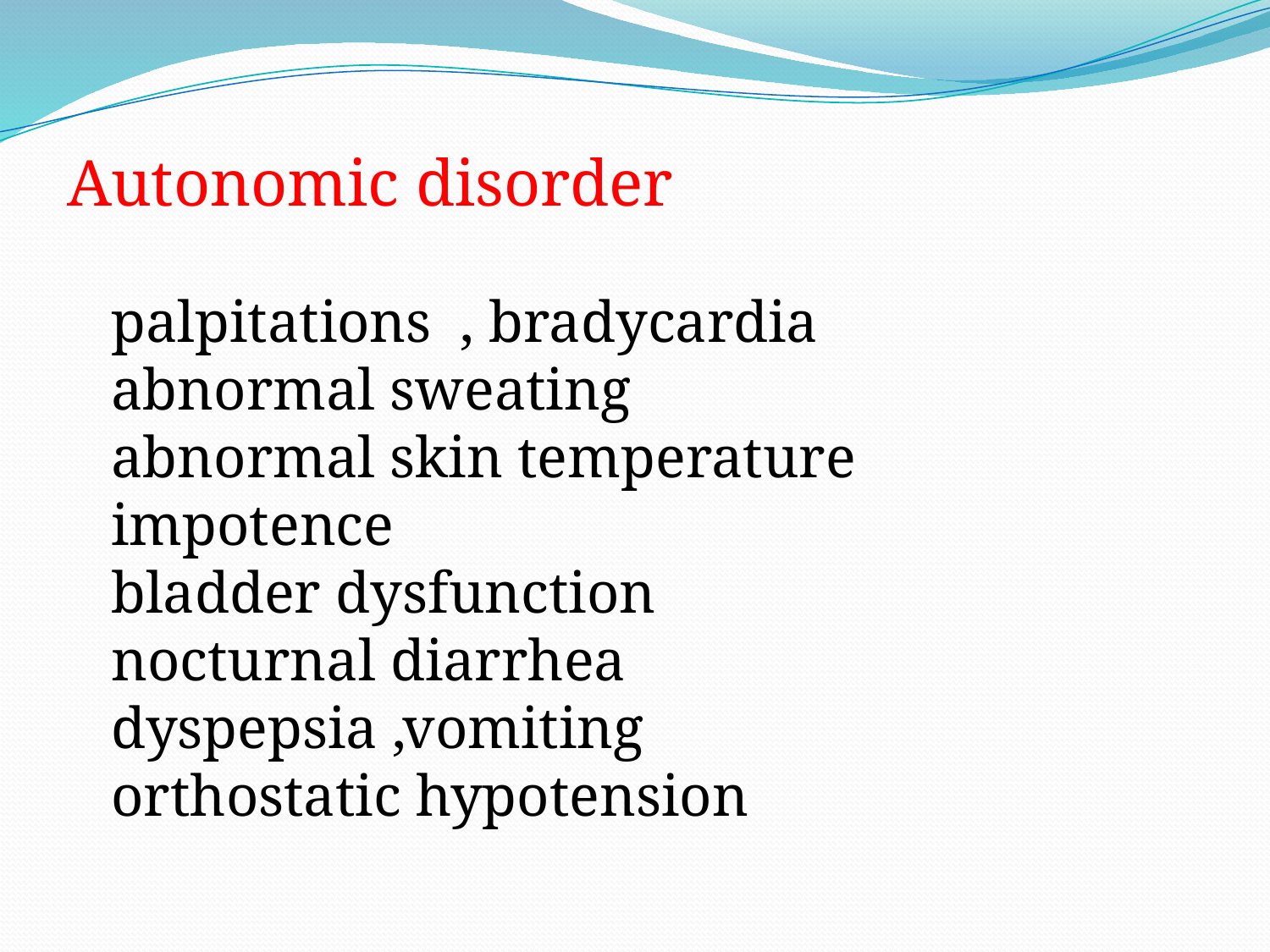

Autonomic disorder

   palpitations  , bradycardia
   abnormal sweating
   abnormal skin temperature
   impotence
   bladder dysfunction
   nocturnal diarrhea
   dyspepsia ,vomiting
   orthostatic hypotension